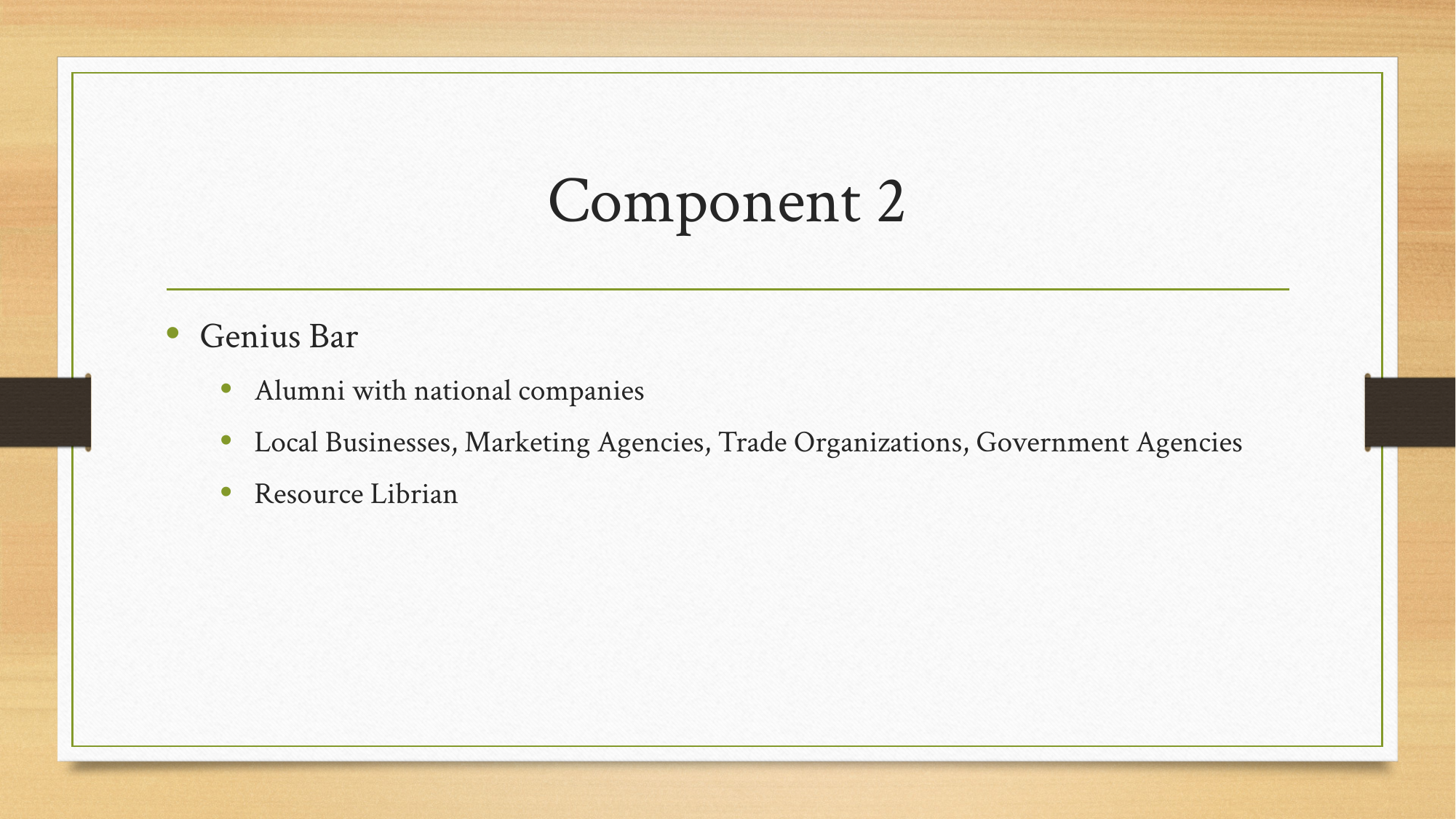

# Component 2
Genius Bar
Alumni with national companies
Local Businesses, Marketing Agencies, Trade Organizations, Government Agencies
Resource Librian